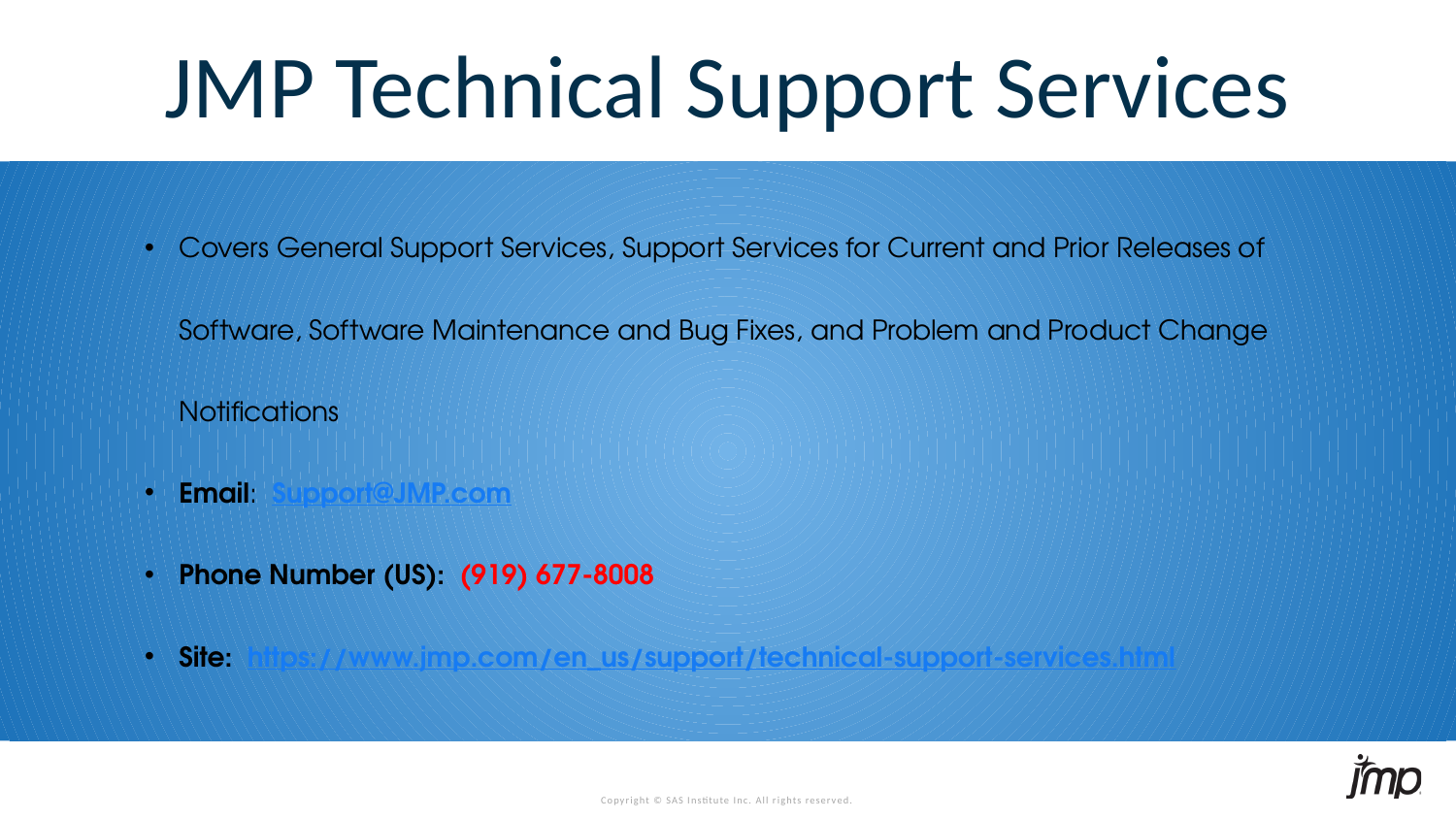

# JMP Technical Support Services
Covers General Support Services, Support Services for Current and Prior Releases of Software, Software Maintenance and Bug Fixes, and Problem and Product Change Notifications
Email:  Support@JMP.com
Phone Number (US):  (919) 677-8008
Site:  https://www.jmp.com/en_us/support/technical-support-services.html